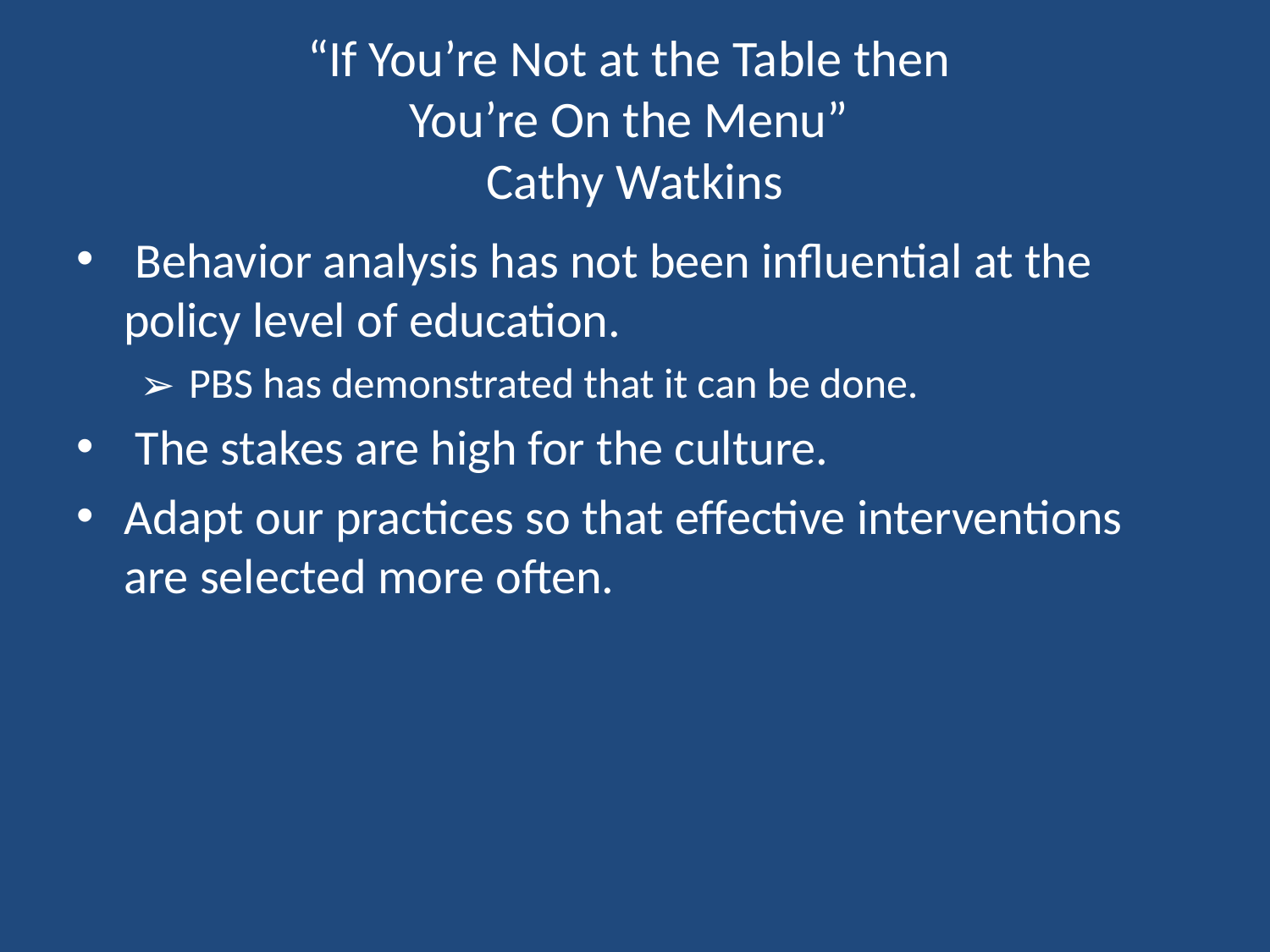

# “If You’re Not at the Table then You’re On the Menu” Cathy Watkins
 Behavior analysis has not been influential at the policy level of education.
 PBS has demonstrated that it can be done.
 The stakes are high for the culture.
Adapt our practices so that effective interventions are selected more often.